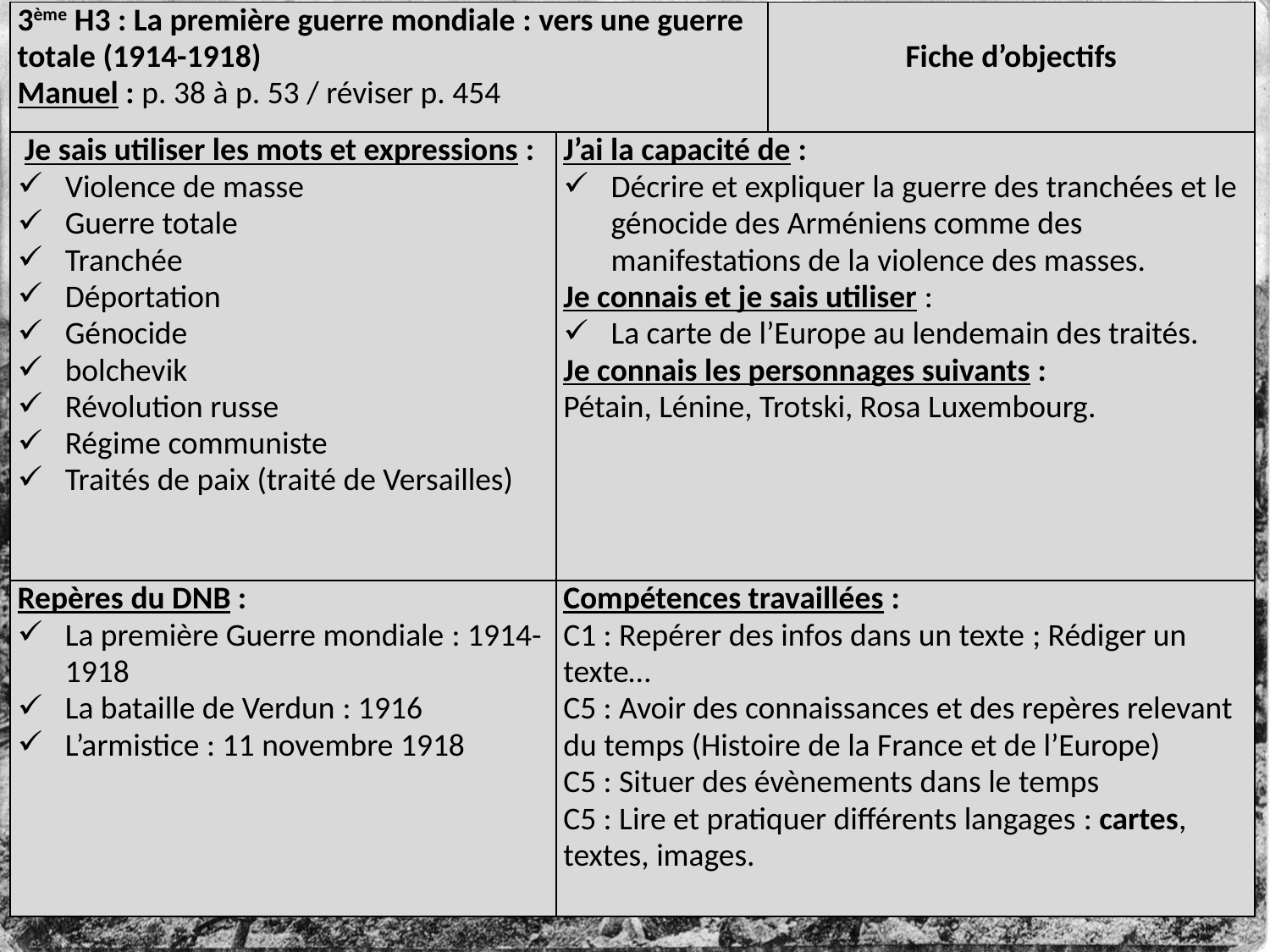

| 3ème H3 : La première guerre mondiale : vers une guerre totale (1914-1918) Manuel : p. 38 à p. 53 / réviser p. 454 |  | Fiche d’objectifs |
| --- | --- | --- |
| Je sais utiliser les mots et expressions : Violence de masse Guerre totale Tranchée Déportation Génocide bolchevik Révolution russe Régime communiste Traités de paix (traité de Versailles) | J’ai la capacité de : Décrire et expliquer la guerre des tranchées et le génocide des Arméniens comme des manifestations de la violence des masses. Je connais et je sais utiliser : La carte de l’Europe au lendemain des traités. Je connais les personnages suivants : Pétain, Lénine, Trotski, Rosa Luxembourg. |  |
| Repères du DNB : La première Guerre mondiale : 1914-1918 La bataille de Verdun : 1916 L’armistice : 11 novembre 1918 | Compétences travaillées : C1 : Repérer des infos dans un texte ; Rédiger un texte… C5 : Avoir des connaissances et des repères relevant du temps (Histoire de la France et de l’Europe) C5 : Situer des évènements dans le temps C5 : Lire et pratiquer différents langages : cartes, textes, images. |  |